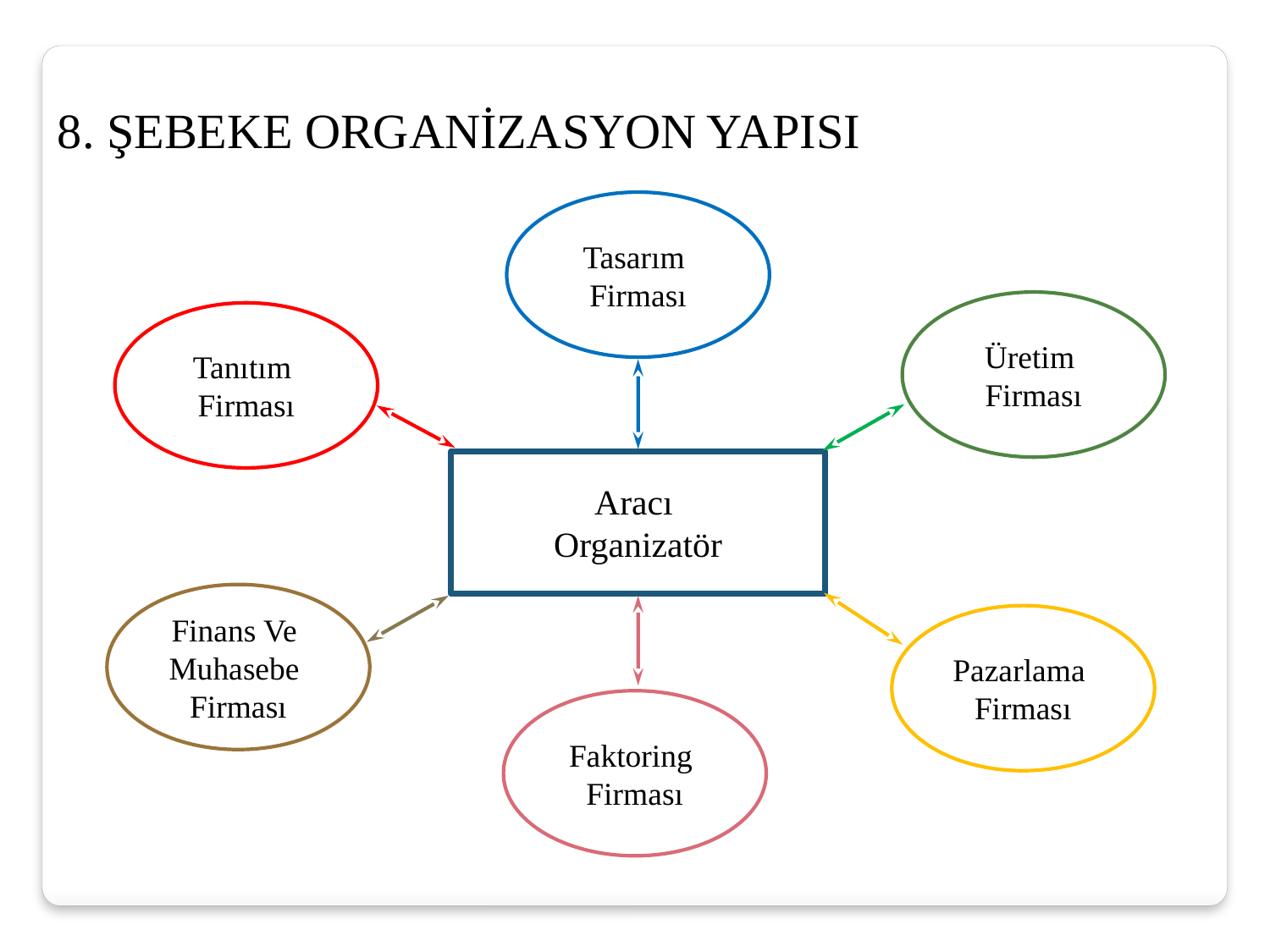

8. ŞEBEKE ORGANİZASYON YAPISI
Tasarım
Firması
Üretim
Firması
Tanıtım
Firması

Aracı
Organizatör
Finans Ve
Muhasebe
Firması

Pazarlama
Firması
Faktoring
Firması